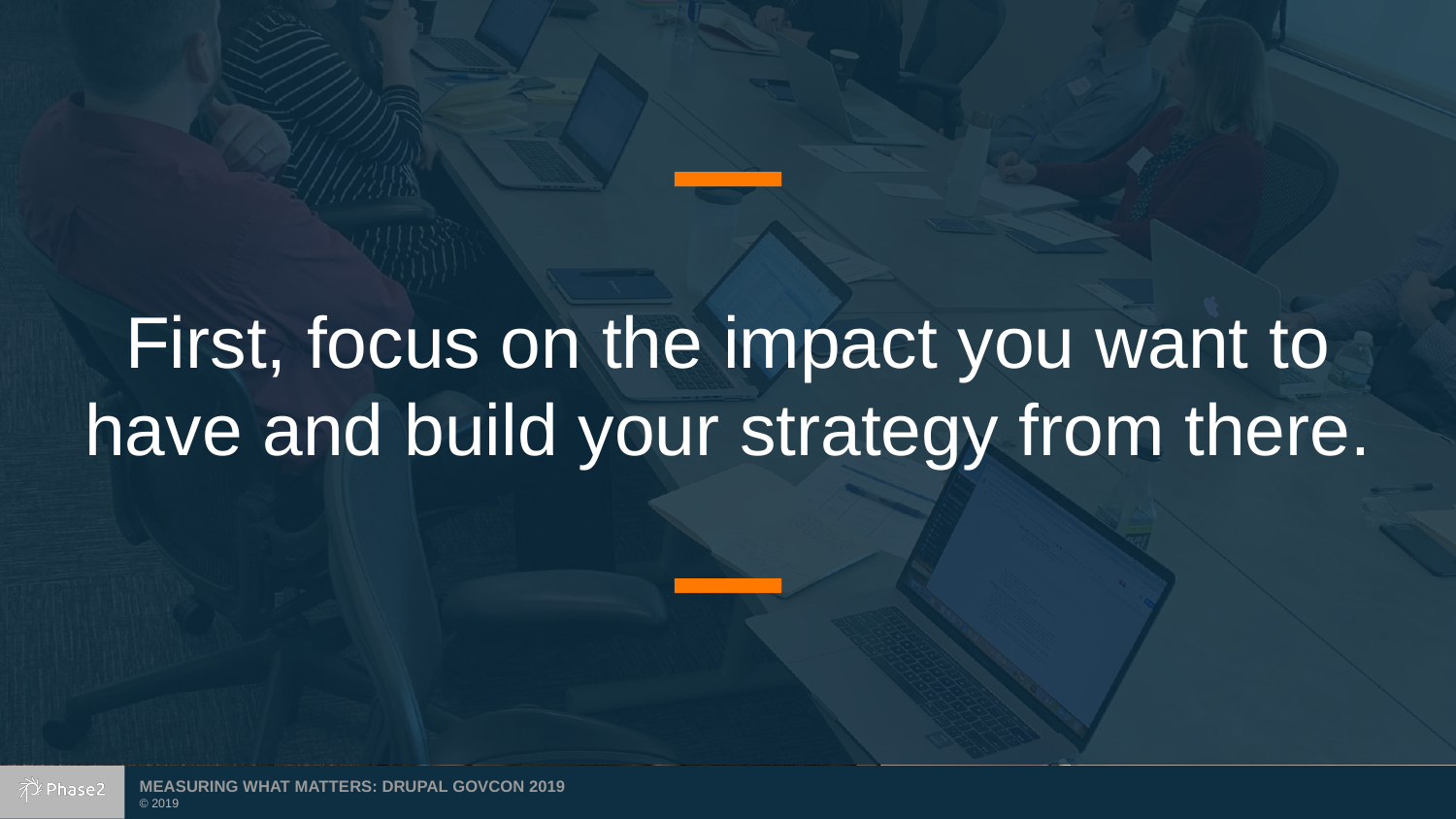

# First, focus on the impact you want to have and build your strategy from there.